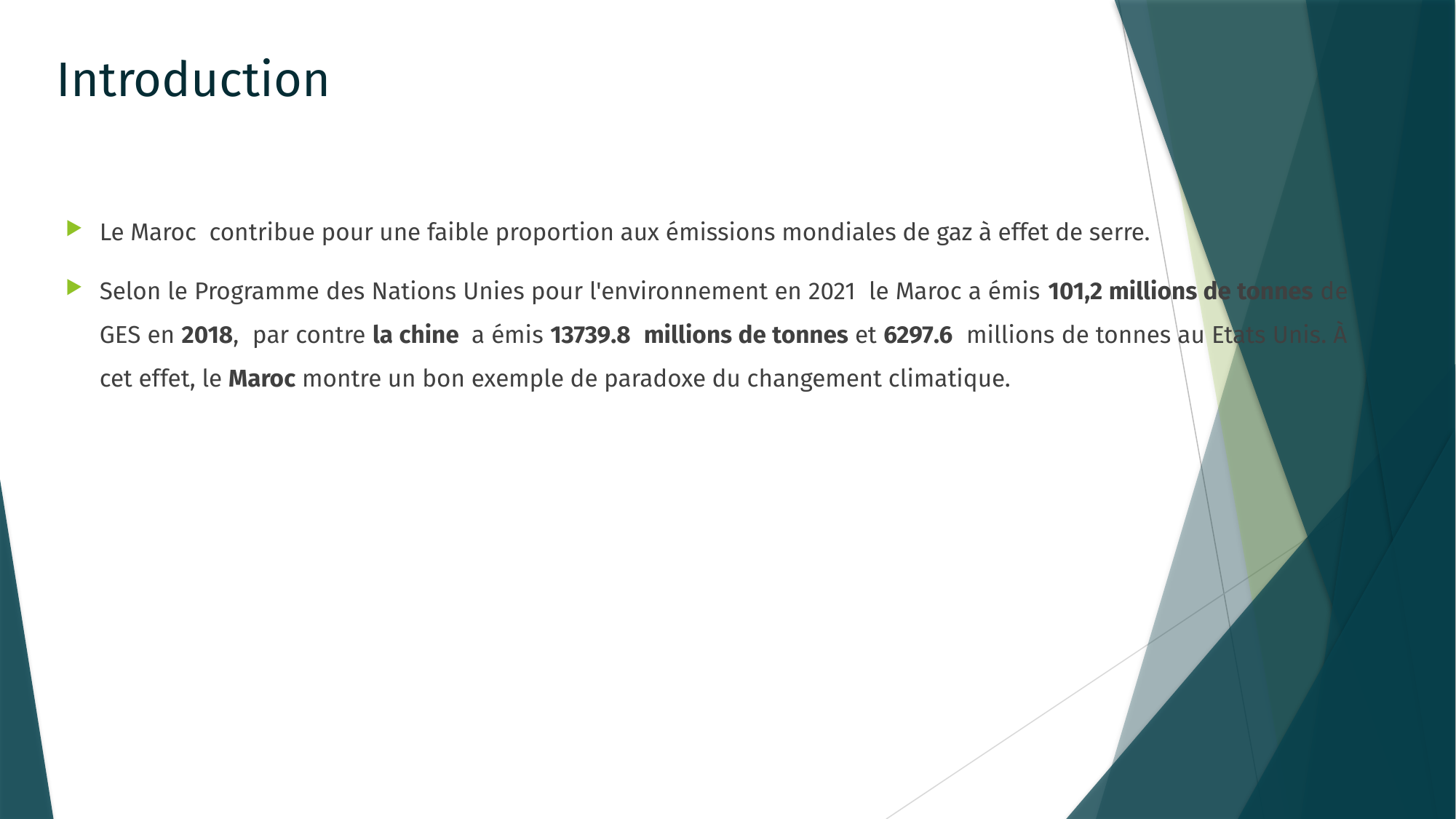

# Introduction

Le Maroc  contribue pour une faible proportion aux émissions mondiales de gaz à effet de serre.
Selon le Programme des Nations Unies pour l'environnement en 2021  le Maroc a émis 101,2 millions de tonnes de GES en 2018,  par contre la chine  a émis 13739.8  millions de tonnes et 6297.6  millions de tonnes au Etats Unis. À cet effet, le Maroc montre un bon exemple de paradoxe du changement climatique.